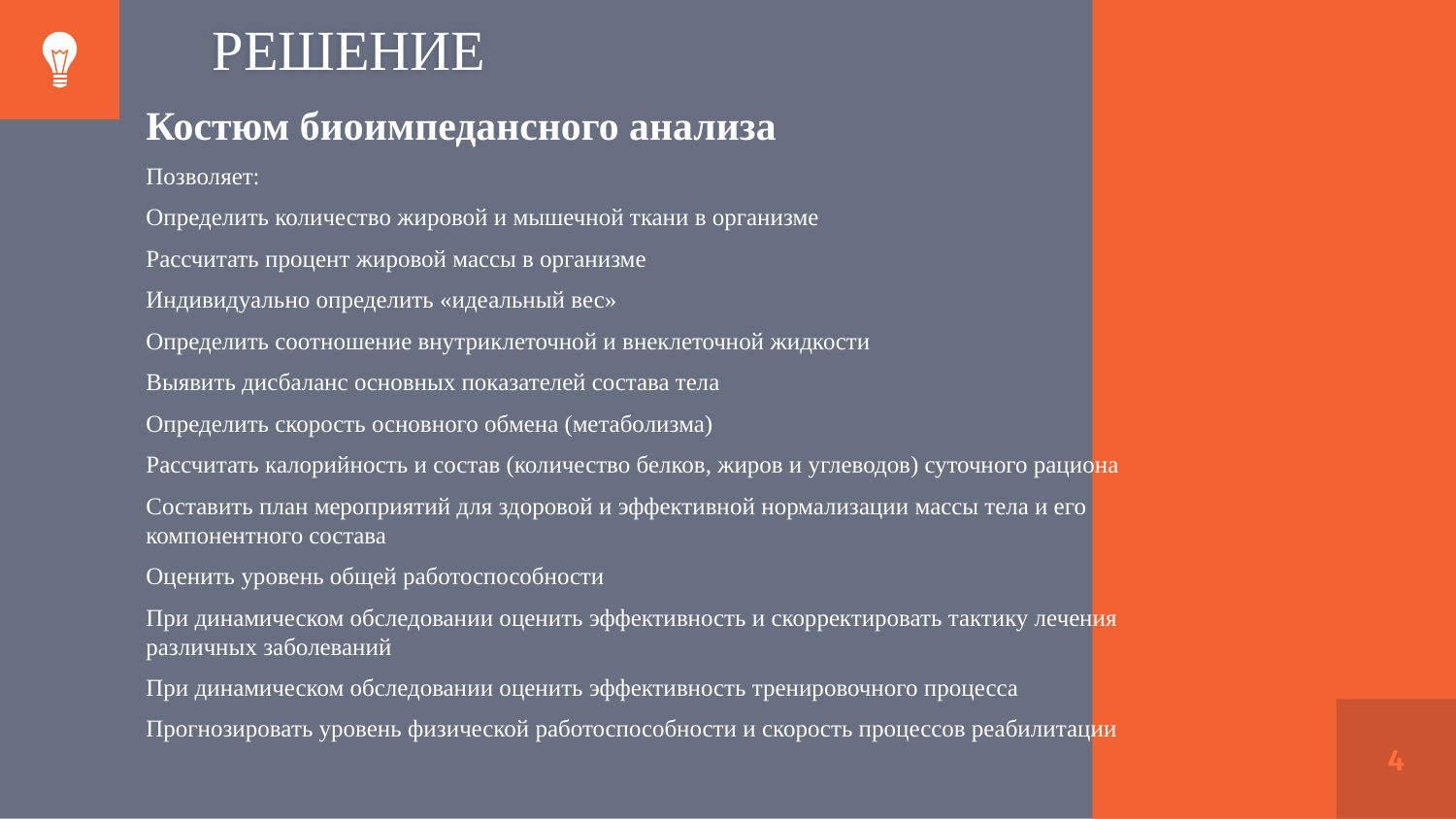

# РЕШЕНИЕ

Костюм биоимпедансного анализа
Позволяет:
Определить количество жировой и мышечной ткани в организме
Рассчитать процент жировой массы в организме
Индивидуально определить «идеальный вес»
Определить соотношение внутриклеточной и внеклеточной жидкости
Выявить дисбаланс основных показателей состава тела
Определить скорость основного обмена (метаболизма)
Рассчитать калорийность и состав (количество белков, жиров и углеводов) суточного рациона
Составить план мероприятий для здоровой и эффективной нормализации массы тела и его компонентного состава
Оценить уровень общей работоспособности
При динамическом обследовании оценить эффективность и скорректировать тактику лечения различных заболеваний
При динамическом обследовании оценить эффективность тренировочного процесса
Прогнозировать уровень физической работоспособности и скорость процессов реабилитации

4